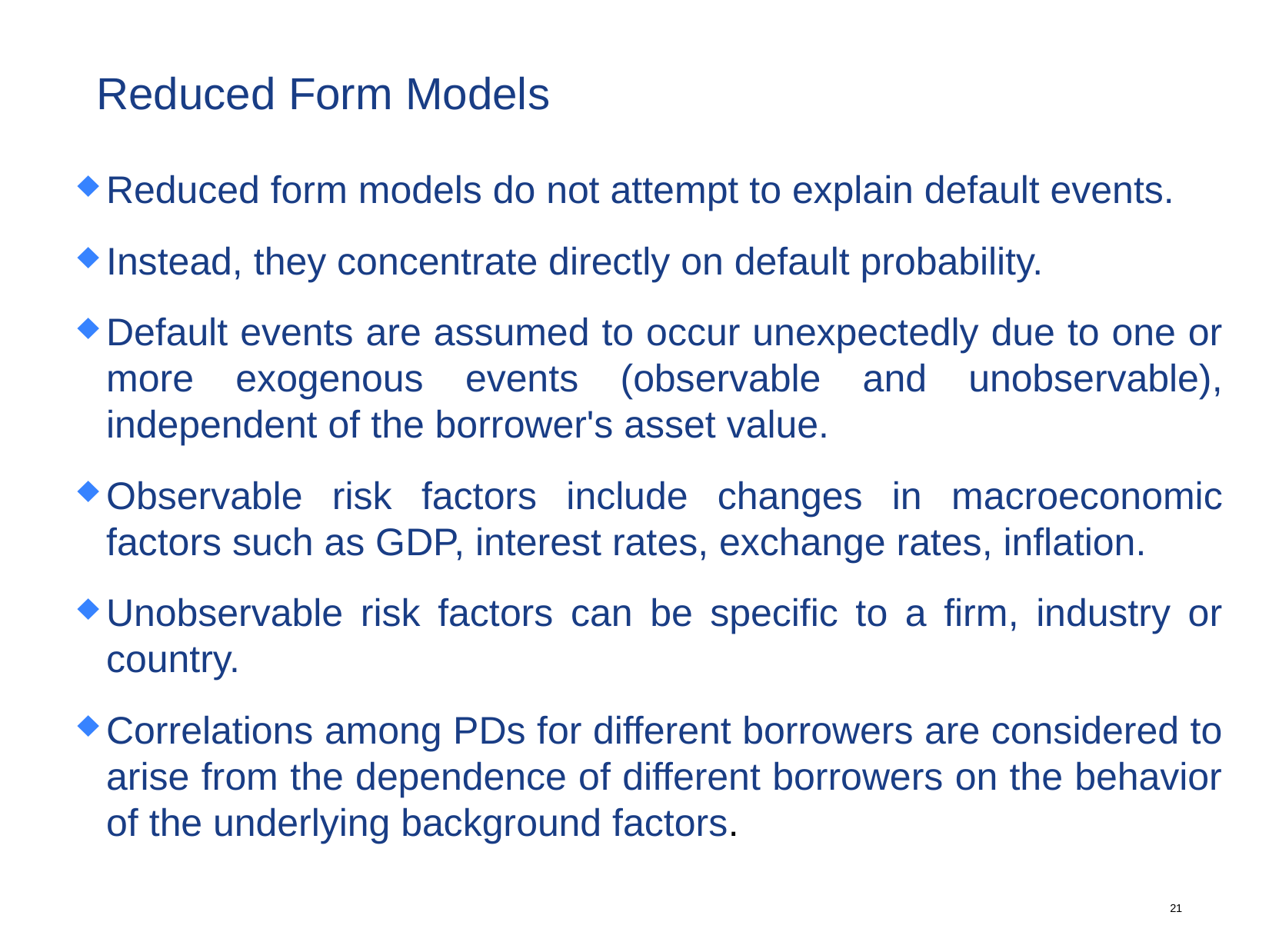

# Reduced Form Models
Reduced form models do not attempt to explain default events.
Instead, they concentrate directly on default probability.
Default events are assumed to occur unexpectedly due to one or more exogenous events (observable and unobservable), independent of the borrower's asset value.
Observable risk factors include changes in macroeconomic factors such as GDP, interest rates, exchange rates, inflation.
Unobservable risk factors can be specific to a firm, industry or country.
Correlations among PDs for different borrowers are considered to arise from the dependence of different borrowers on the behavior of the underlying background factors.
21